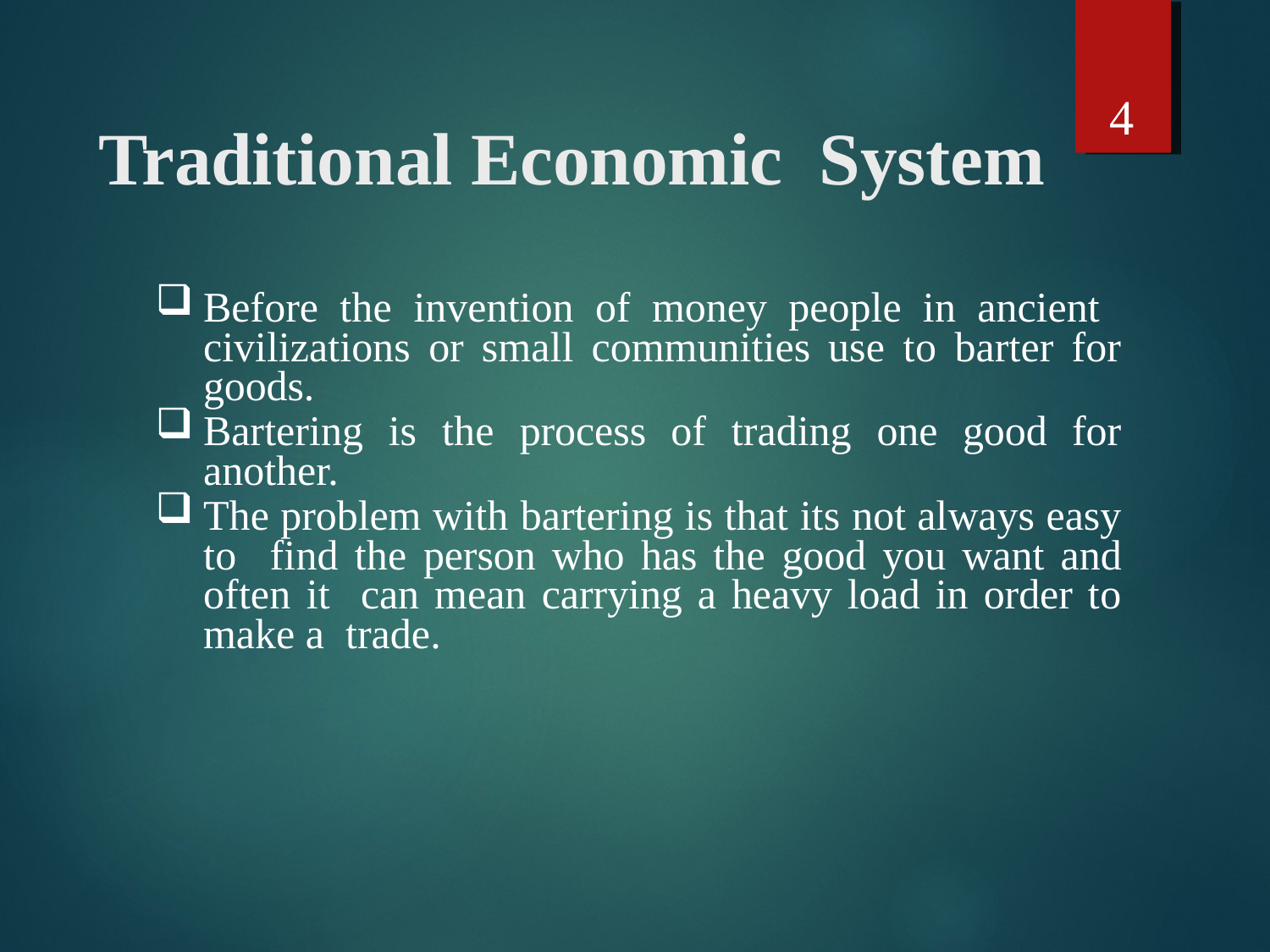

4
# Traditional Economic  System
Before the invention of money people in ancient  civilizations or small communities use to barter for goods.
Bartering is the process of trading one good for another.
The problem with bartering is that its not always easy to  find the person who has the good you want and often it  can mean carrying a heavy load in order to make a  trade.